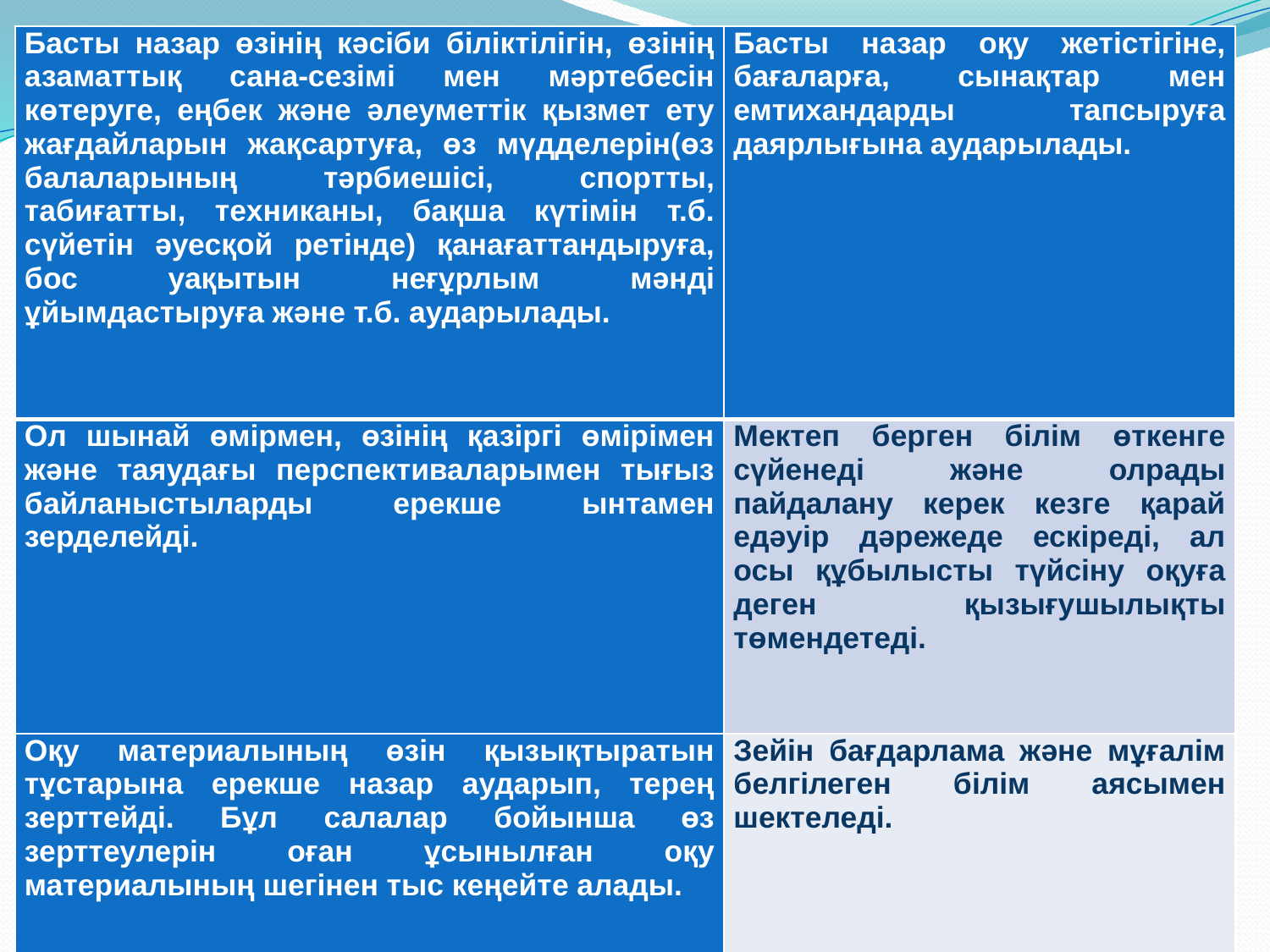

| Басты назар өзінің кәсіби біліктілігін, өзінің азаматтық сана-сезімі мен мәртебесін көтеруге, еңбек және әлеуметтік қызмет ету жағдайларын жақсартуға, өз мүдделерін(өз балаларының тәрбиешісі, спортты, табиғатты, техниканы, бақша күтімін т.б. сүйетін әуесқой ретінде) қанағаттандыруға, бос уақытын неғұрлым мәнді ұйымдастыруға және т.б. аударылады. | Басты назар оқу жетістігіне, бағаларға, сынақтар мен емтихандарды тапсыруға даярлығына аударылады. |
| --- | --- |
| Ол шынай өмірмен, өзінің қазіргі өмірімен және таяудағы перспективаларымен тығыз байланыстыларды ерекше ынтамен зерделейді. | Мектеп берген білім өткенге сүйенеді және олрады пайдалану керек кезге қарай едәуір дәрежеде ескіреді, ал осы құбылысты түйсіну оқуға деген қызығушылықты төмендетеді. |
| Оқу материалының өзін қызықтыратын тұстарына ерекше назар аударып, терең зерттейді. Бұл салалар бойынша өз зерттеулерін оған ұсынылған оқу материалының шегінен тыс кеңейте алады. | Зейін бағдарлама және мұғалім белгілеген білім аясымен шектеледі. |